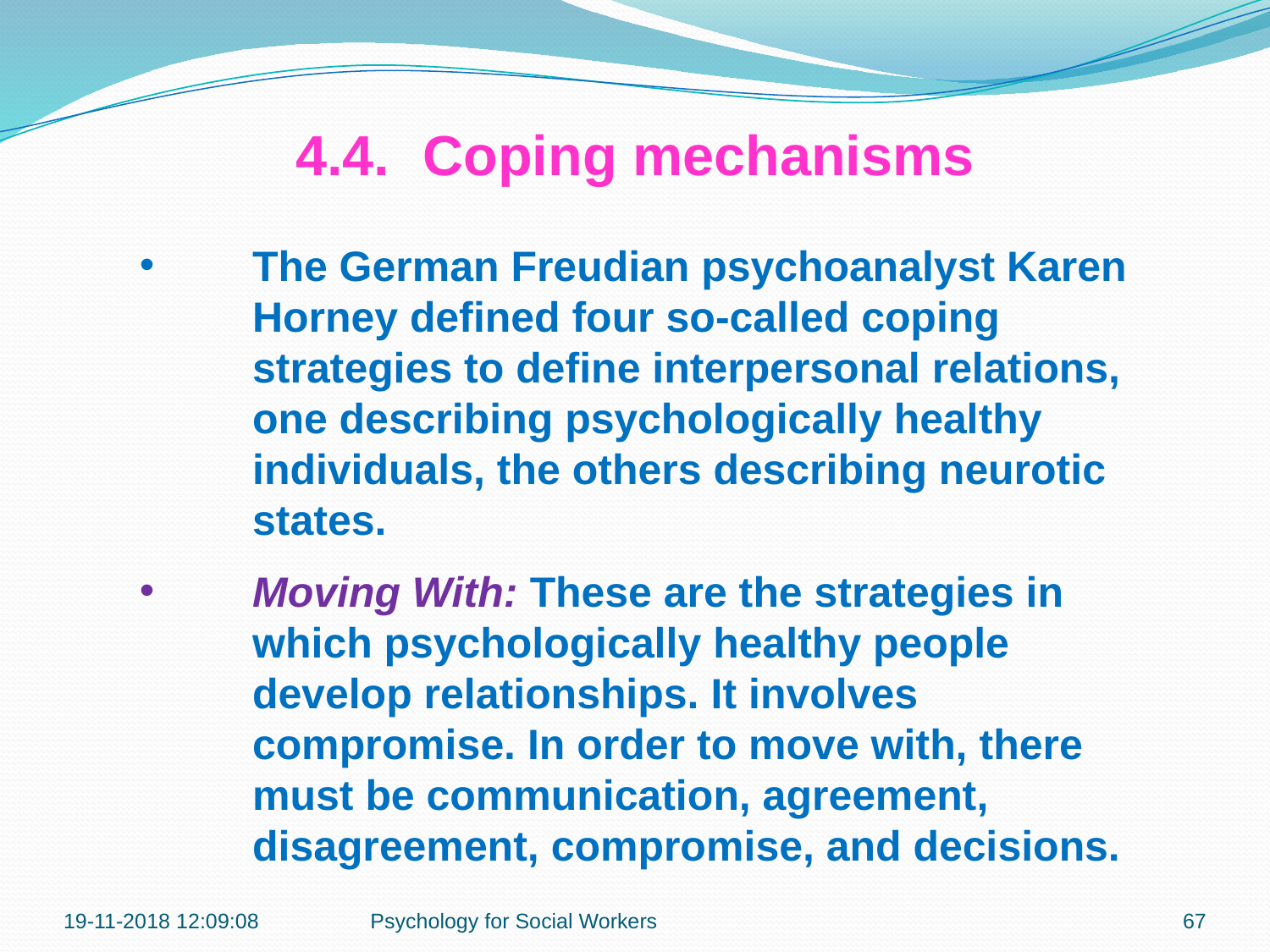

4.4.	Coping mechanisms
The German Freudian psychoanalyst Karen Horney defined four so-called coping strategies to define interpersonal relations, one describing psychologically healthy individuals, the others describing neurotic states.
Moving With: These are the strategies in which psychologically healthy people develop relationships. It involves compromise. In order to move with, there must be communication, agreement, disagreement, compromise, and decisions.
19-11-2018 12:09:08
Psychology for Social Workers
67